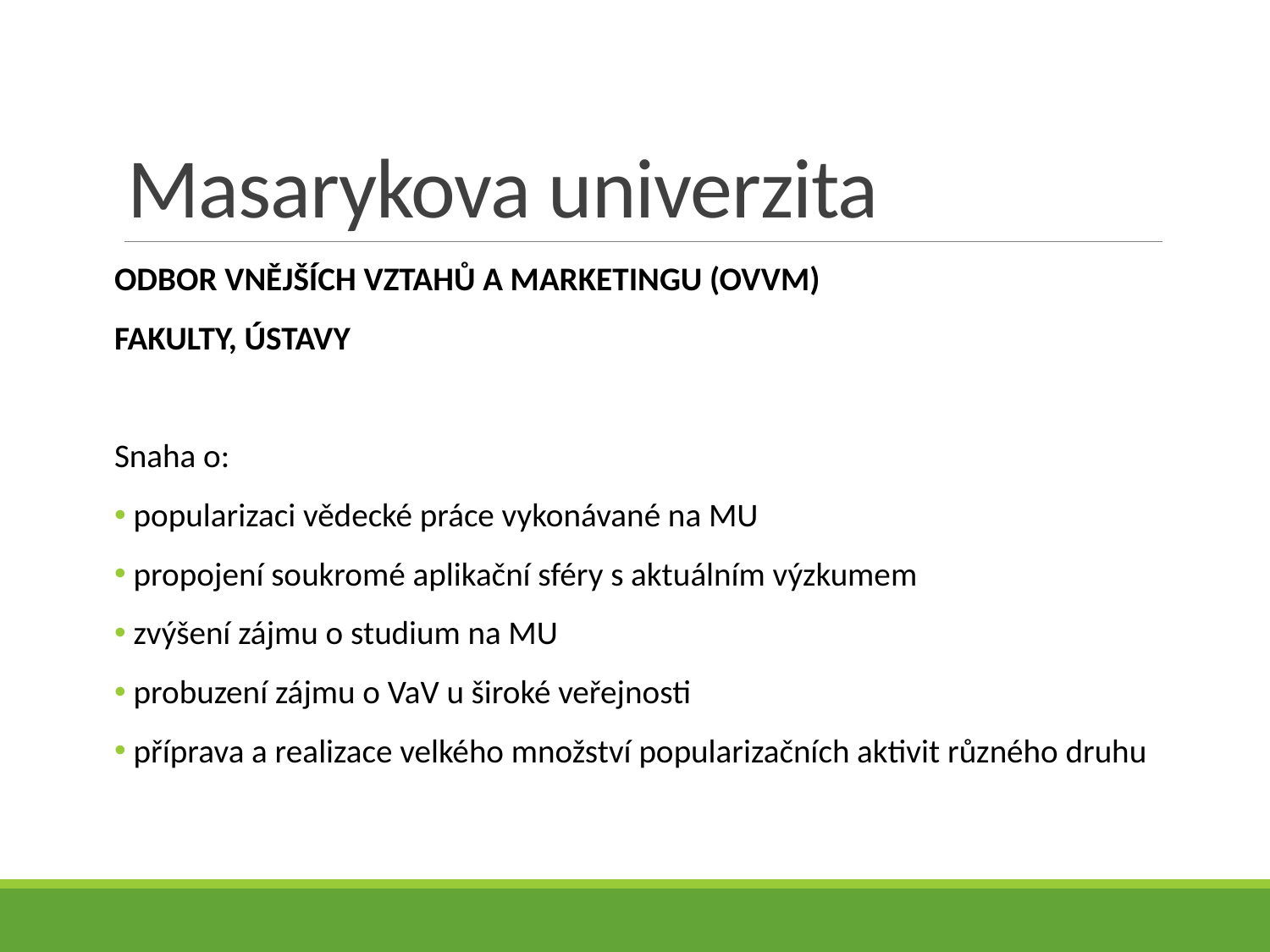

# Masarykova univerzita
ODBOR VNĚJŠÍCH VZTAHŮ A MARKETINGU (OVVM)
FAKULTY, ÚSTAVY

Snaha o:
 popularizaci vědecké práce vykonávané na MU
 propojení soukromé aplikační sféry s aktuálním výzkumem
 zvýšení zájmu o studium na MU
 probuzení zájmu o VaV u široké veřejnosti
 příprava a realizace velkého množství popularizačních aktivit různého druhu